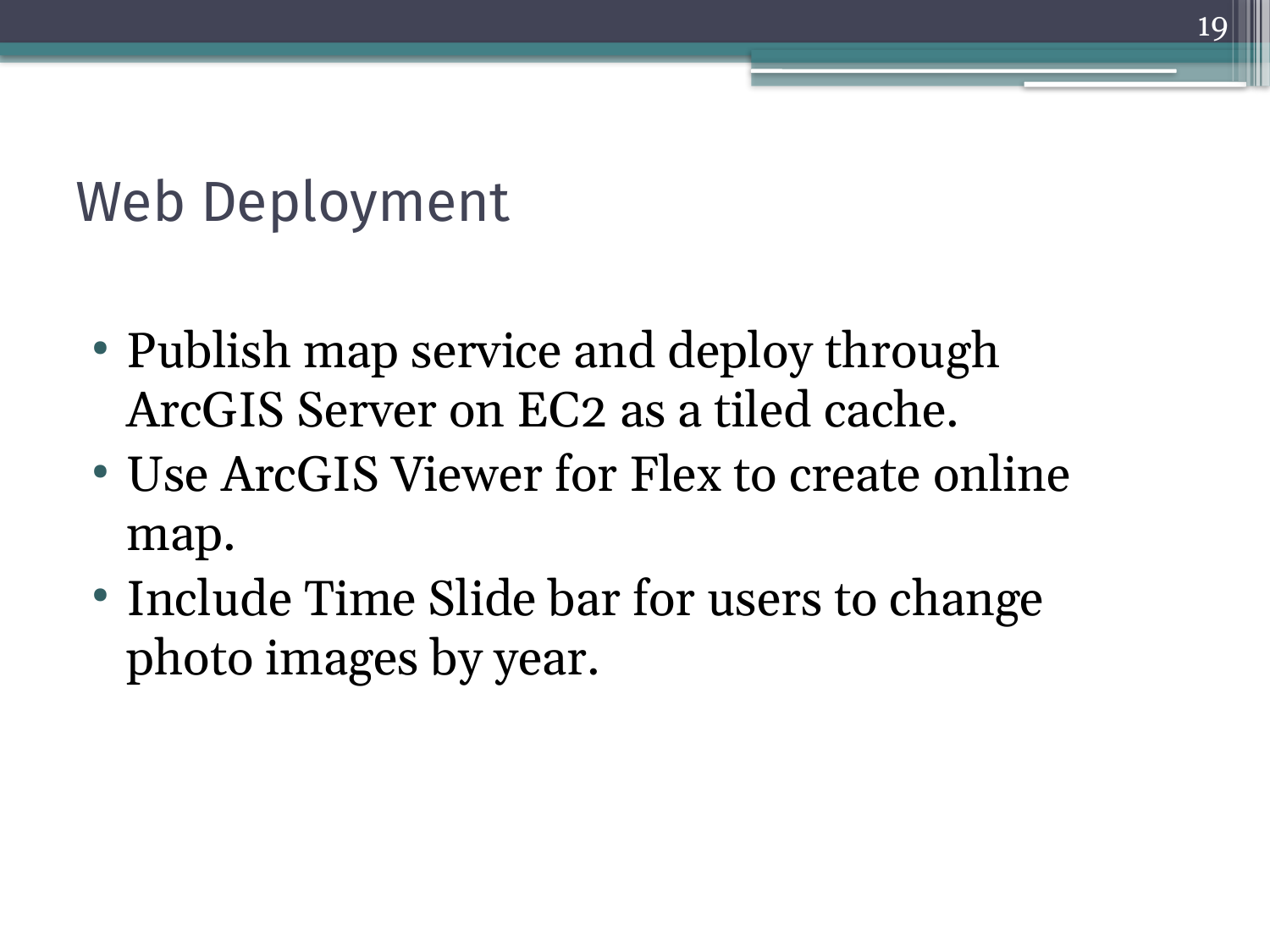

19
# Web Deployment
Publish map service and deploy through ArcGIS Server on EC2 as a tiled cache.
Use ArcGIS Viewer for Flex to create online map.
Include Time Slide bar for users to change photo images by year.